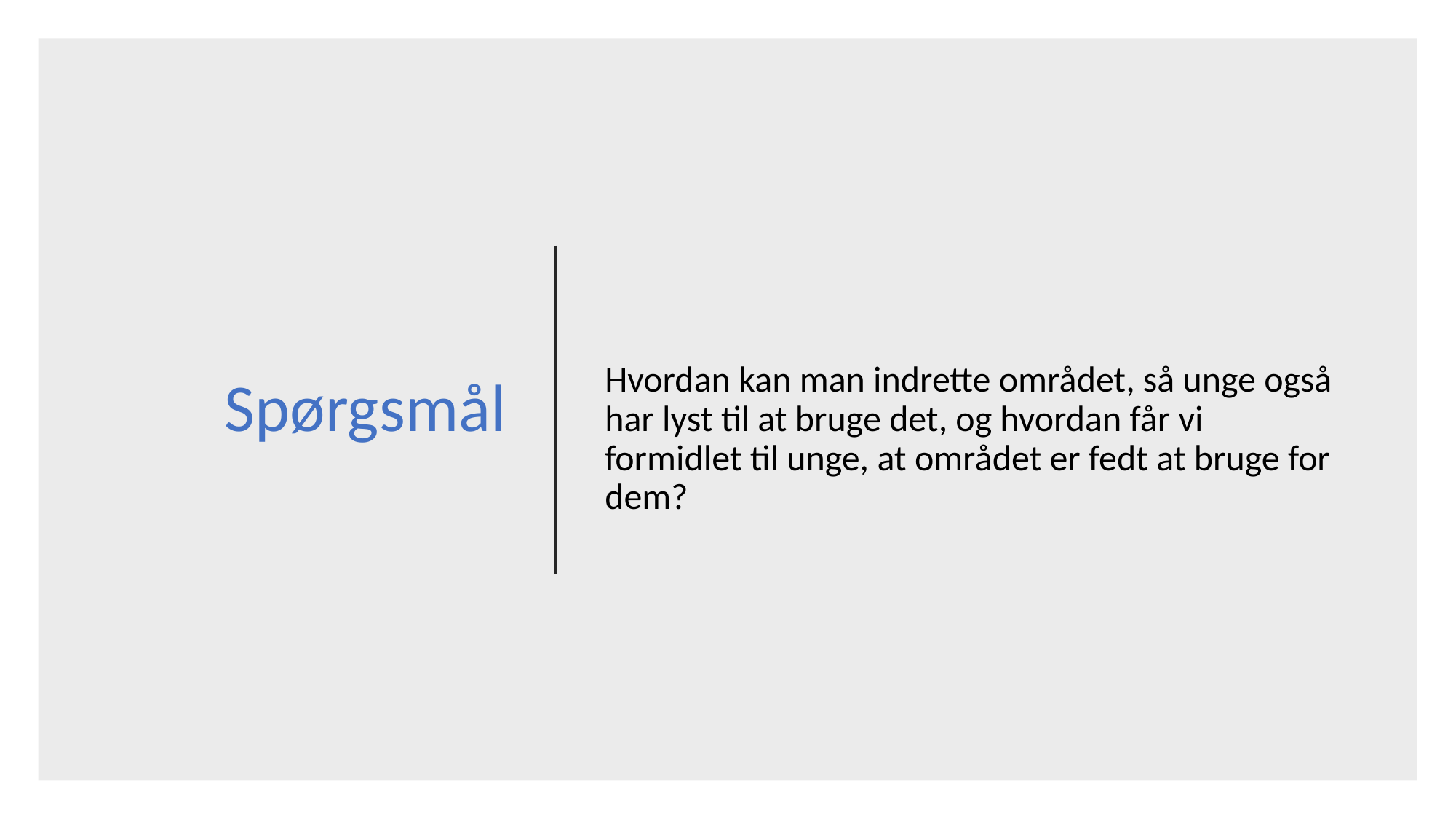

# Spørgsmål

Hvordan kan man indrette området, så unge også har lyst til at bruge det, og hvordan får vi formidlet til unge, at området er fedt at bruge for dem?